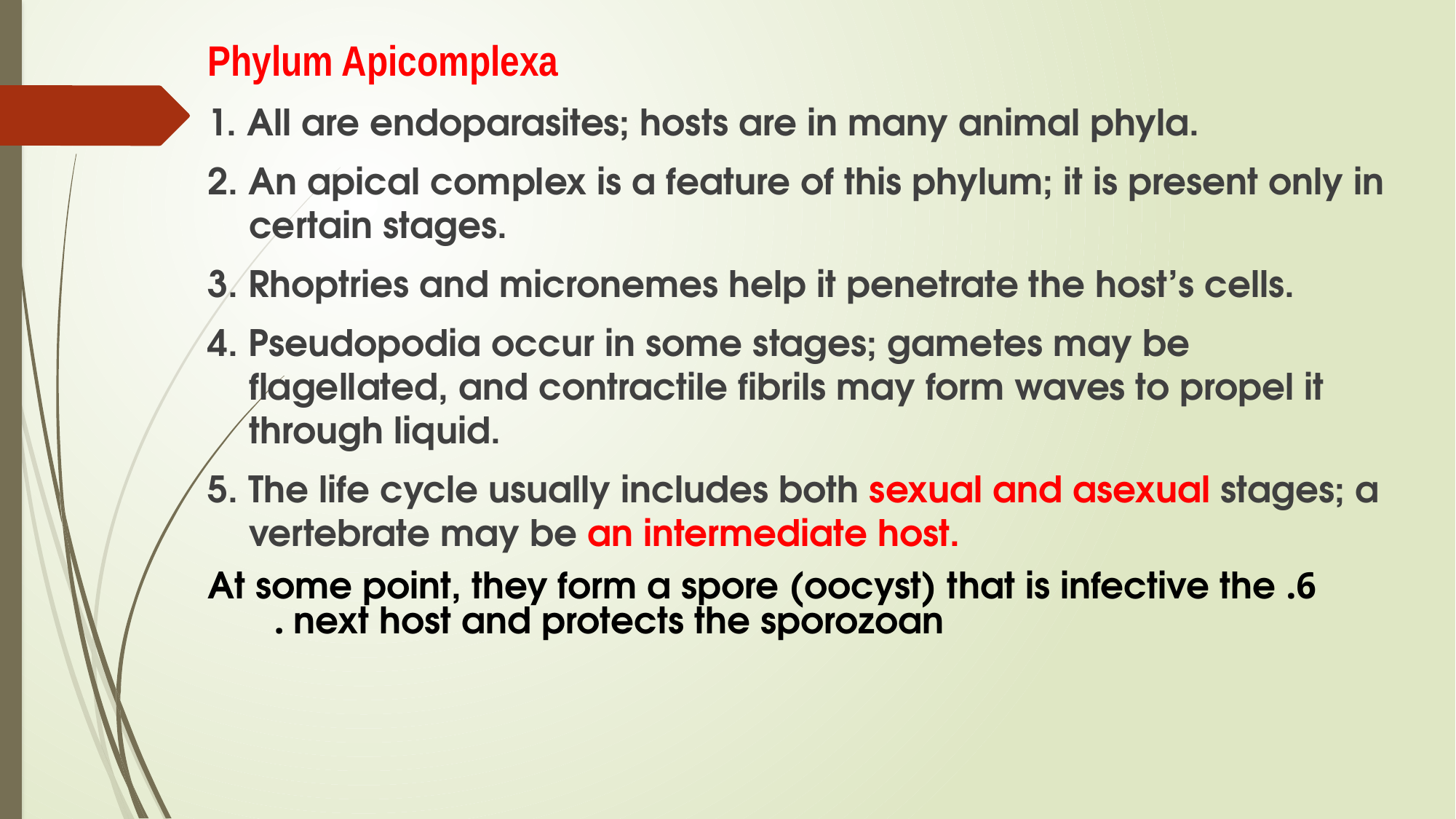

Phylum Apicomplexa
1. All are endoparasites; hosts are in many animal phyla.
2. An apical complex is a feature of this phylum; it is present only in certain stages.
3. Rhoptries and micronemes help it penetrate the host’s cells.
4. Pseudopodia occur in some stages; gametes may be flagellated, and contractile fibrils may form waves to propel it through liquid.
5. The life cycle usually includes both sexual and asexual stages; a vertebrate may be an intermediate host.
6. At some point, they form a spore (oocyst) that is infective the
     next host and protects the sporozoan .